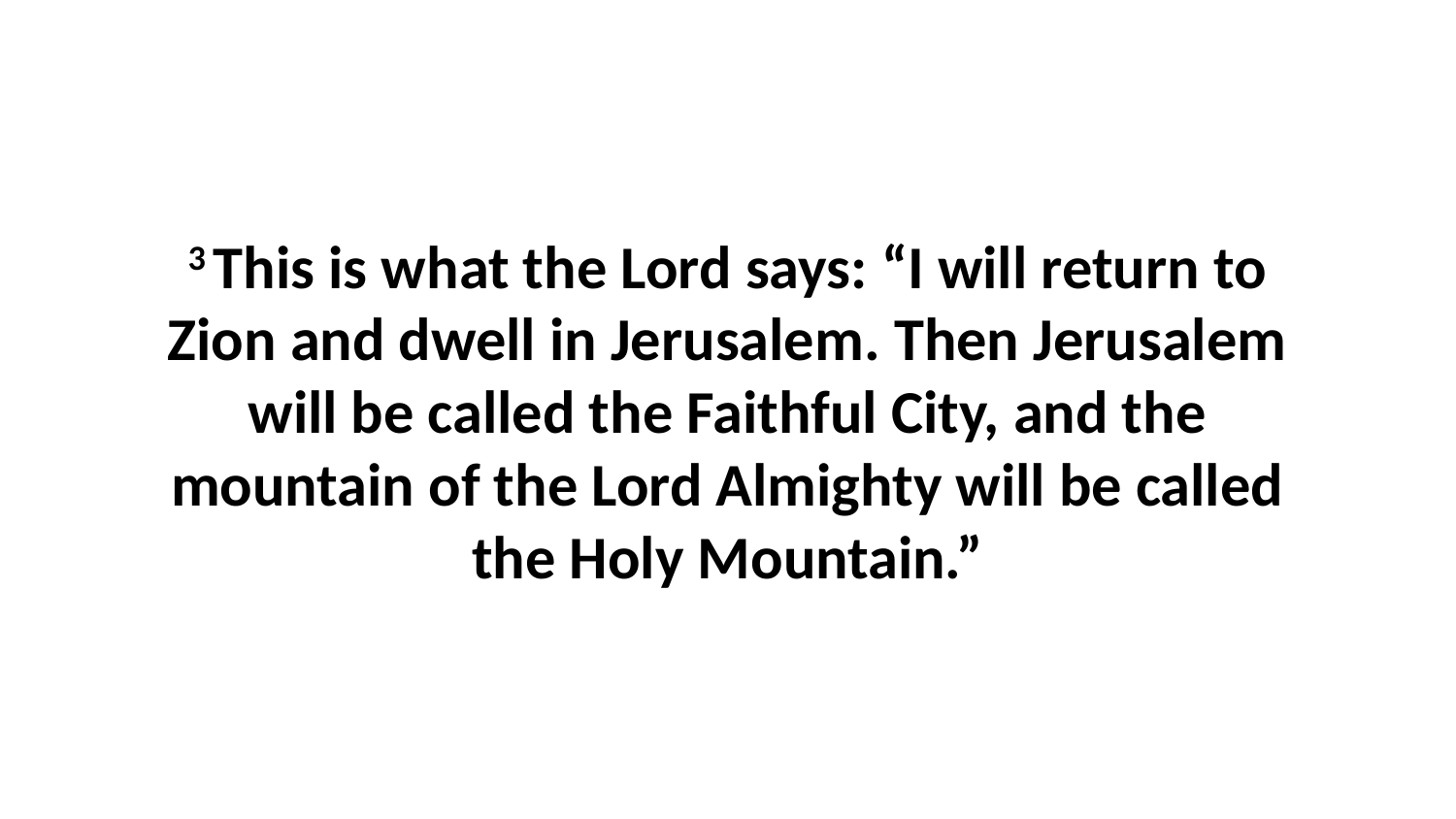

3 This is what the Lord says: “I will return to Zion and dwell in Jerusalem. Then Jerusalem will be called the Faithful City, and the mountain of the Lord Almighty will be called the Holy Mountain.”